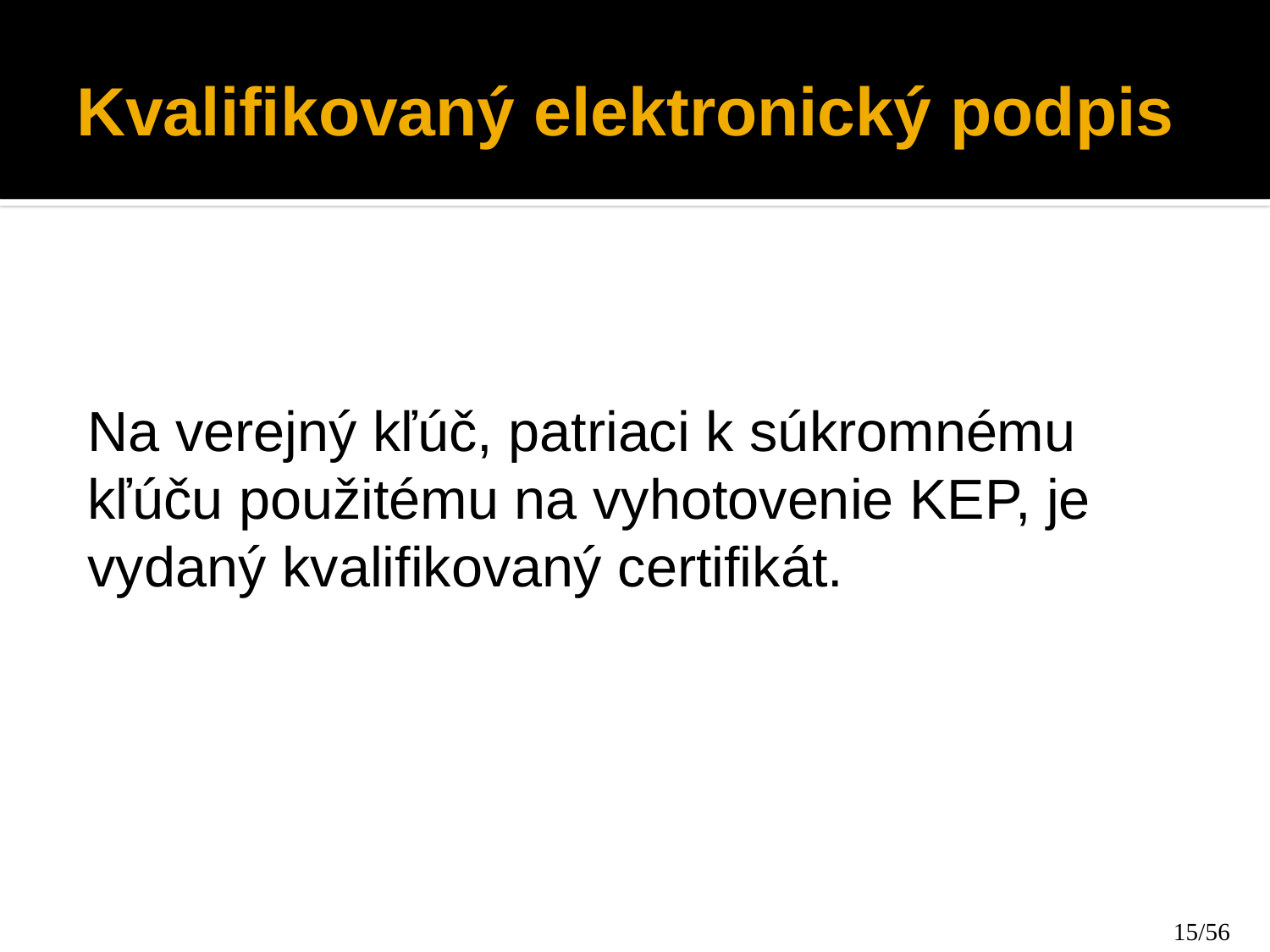

# Kvalifikovaný elektronický podpis

Na verejný kľúč, patriaci k súkromnému kľúču použitému na vyhotovenie KEP, je vydaný kvalifikovaný certifikát.